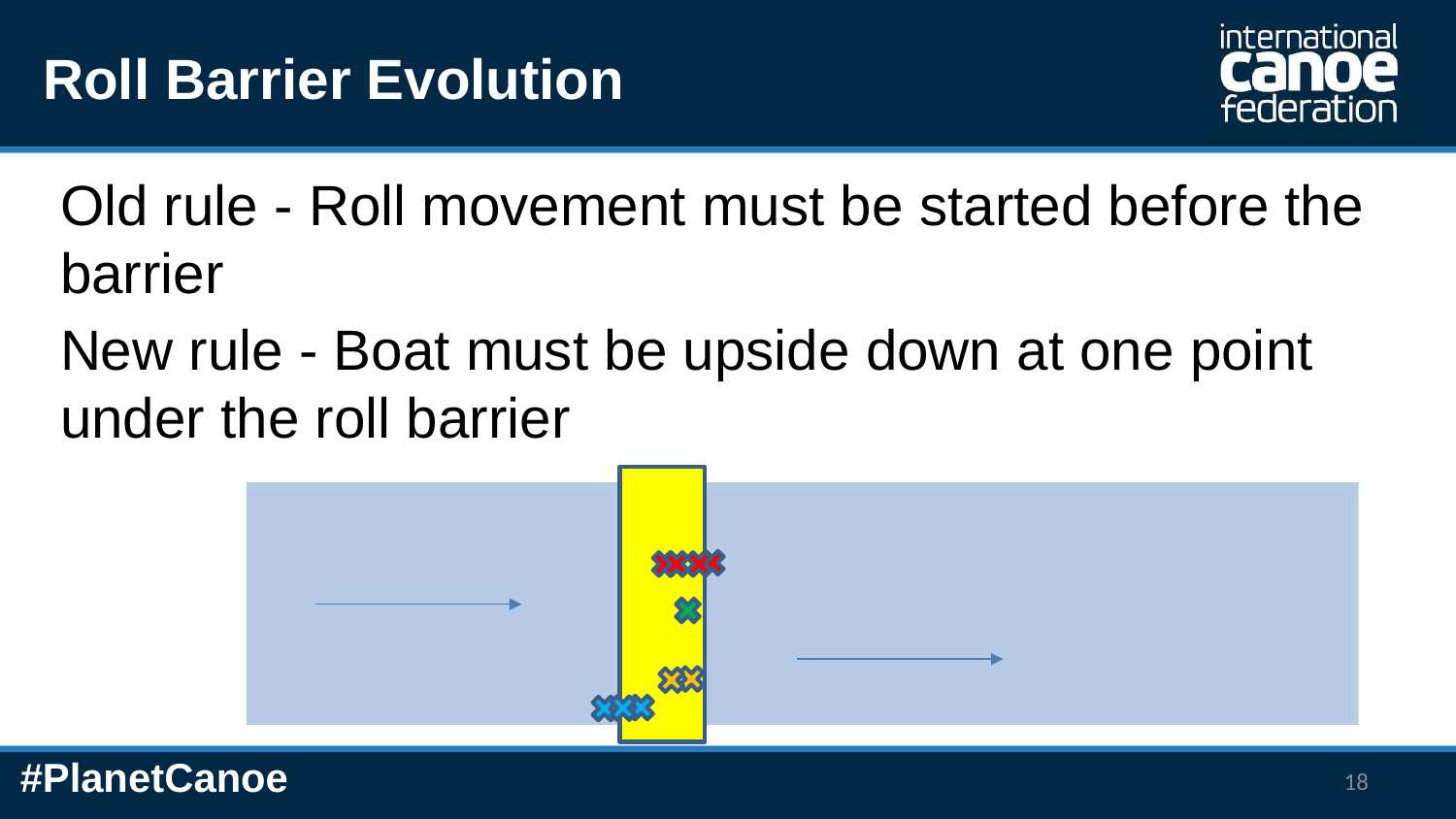

# Roll Barrier Evolution
Old rule - Roll movement must be started before the barrier
New rule - Boat must be upside down at one point under the roll barrier

18